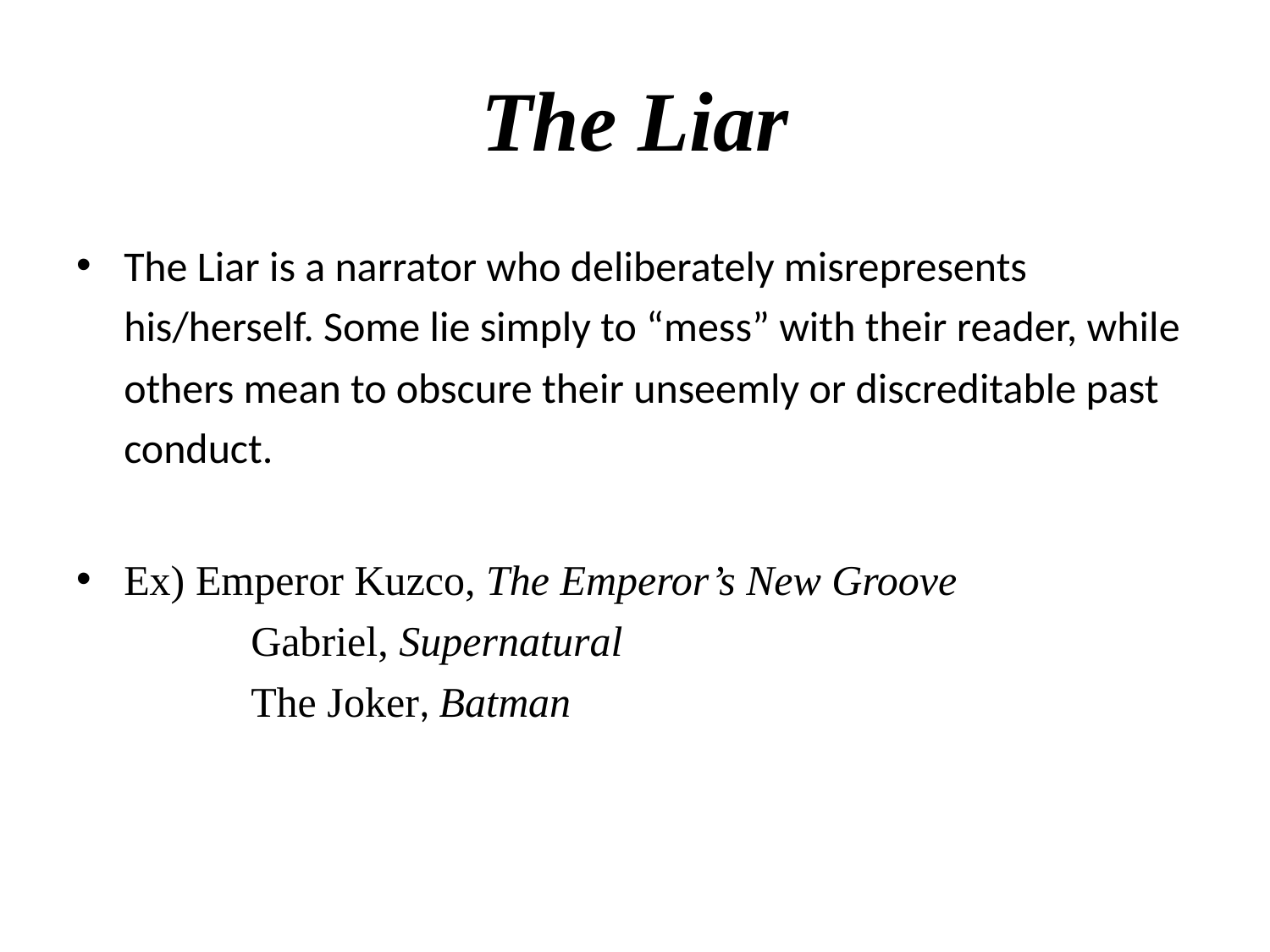

# The Liar
The Liar is a narrator who deliberately misrepresents his/herself. Some lie simply to “mess” with their reader, while others mean to obscure their unseemly or discreditable past conduct.
Ex) Emperor Kuzco, The Emperor’s New Groove
	Gabriel, Supernatural
	The Joker, Batman